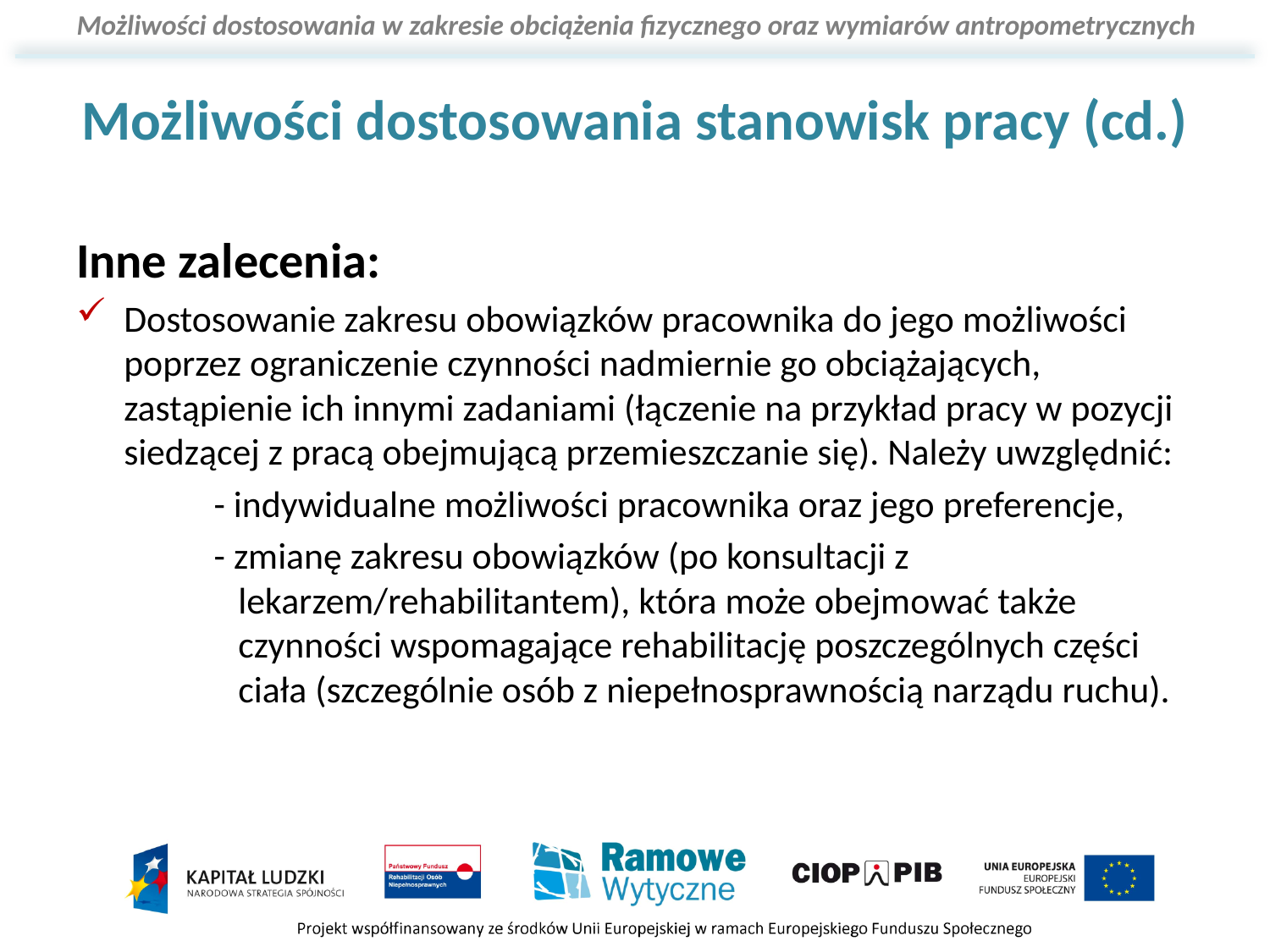

# Możliwości dostosowania stanowisk pracy (cd.)
Inne zalecenia:
Dostosowanie zakresu obowiązków pracownika do jego możliwości poprzez ograniczenie czynności nadmiernie go obciążających, zastąpienie ich innymi zadaniami (łączenie na przykład pracy w pozycji siedzącej z pracą obejmującą przemieszczanie się). Należy uwzględnić:
- indywidualne możliwości pracownika oraz jego preferencje,
- zmianę zakresu obowiązków (po konsultacji z lekarzem/rehabilitantem), która może obejmować także czynności wspomagające rehabilitację poszczególnych części ciała (szczególnie osób z niepełnosprawnością narządu ruchu).